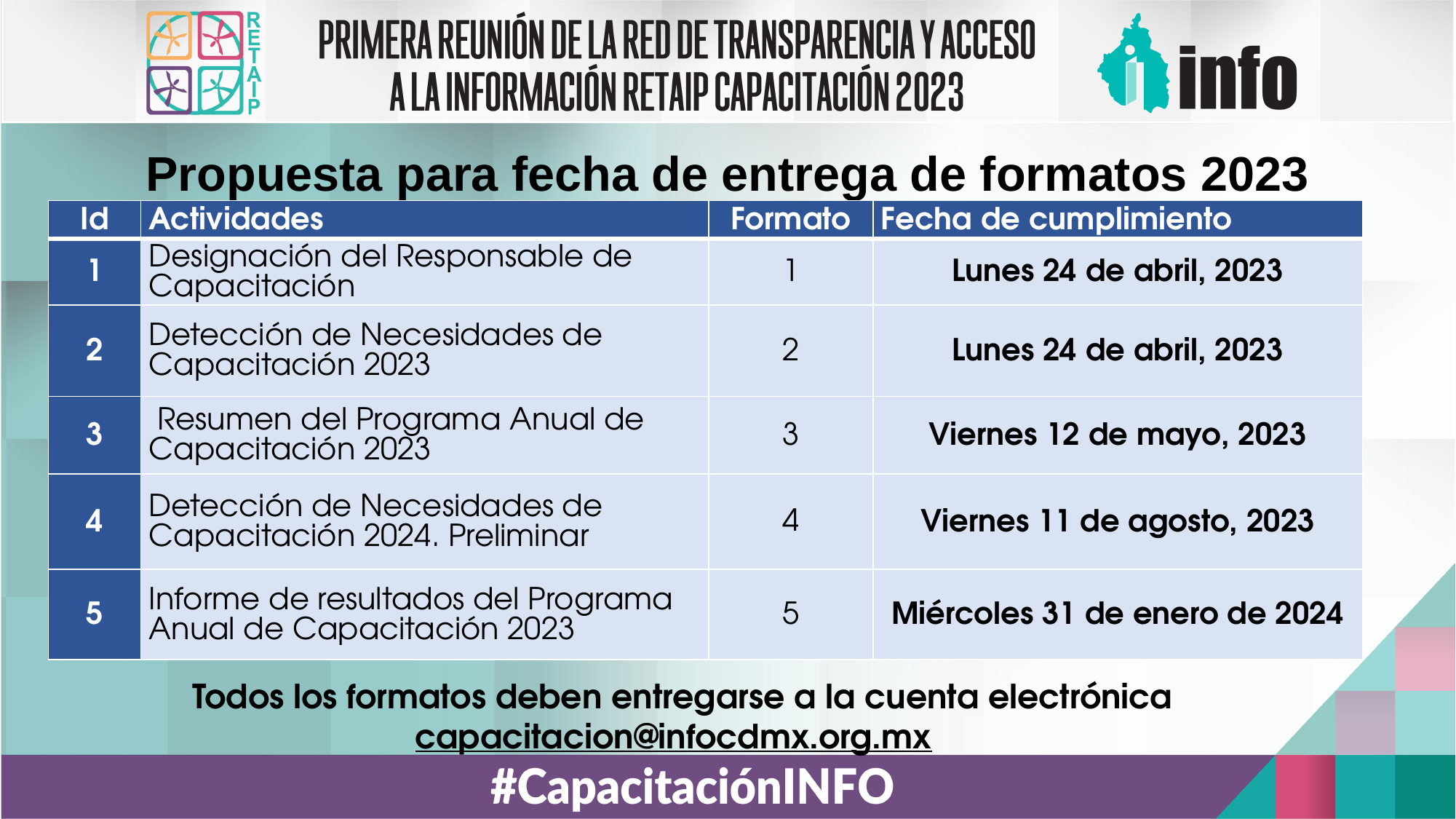

Propuesta para fecha de entrega de formatos 2023
| Id | Actividades | Formato | Fecha de cumplimiento |
| --- | --- | --- | --- |
| 1 | Designación del Responsable de Capacitación | 1 | Lunes 24 de abril, 2023 |
| 2 | Detección de Necesidades de Capacitación 2023 | 2 | Lunes 24 de abril, 2023 |
| 3 | Resumen del Programa Anual de Capacitación 2023 | 3 | Viernes 12 de mayo, 2023 |
| 4 | Detección de Necesidades de Capacitación 2024. Preliminar | 4 | Viernes 11 de agosto, 2023 |
| 5 | Informe de resultados del Programa Anual de Capacitación 2023 | 5 | Miércoles 31 de enero de 2024 |
Todos los formatos deben entregarse a la cuenta electrónica
capacitacion@infocdmx.org.mx